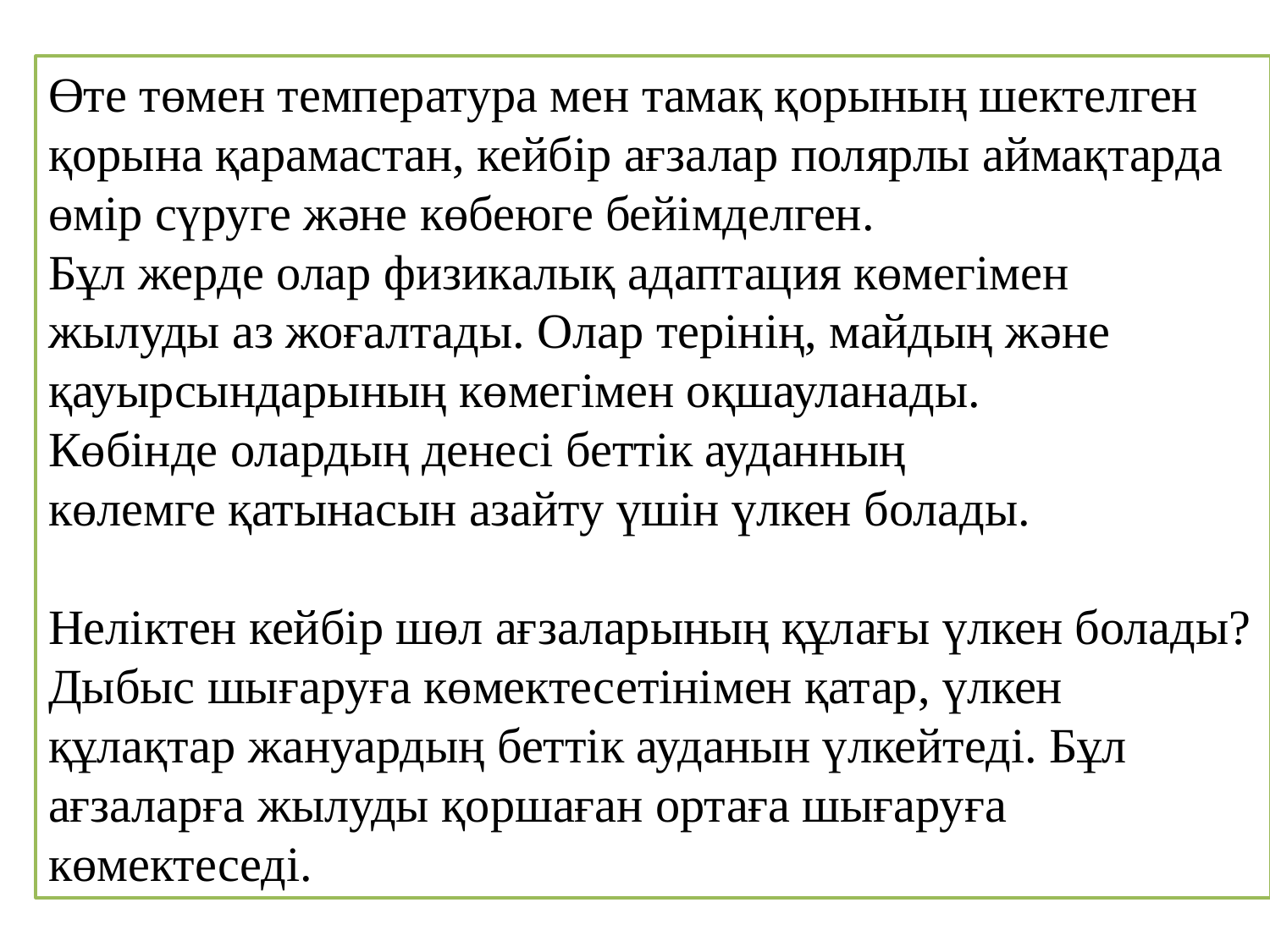

Өте төмен температура мен тамақ қорының шектелген қорына қарамастан, кейбір ағзалар полярлы аймақтарда өмір сүруге жəне көбеюге бейімделген.
Бұл жерде олар физикалық адаптация көмегімен
жылуды аз жоғалтады. Олар терінің, майдың жəне қауырсындарының көмегімен оқшауланады.
Көбінде олардың денесі беттік ауданның
көлемге қатынасын азайту үшін үлкен болады.

Неліктен кейбір шөл ағзаларының құлағы үлкен болады? Дыбыс шығаруға көмектесетінімен қатар, үлкен құлақтар жануардың беттік ауданын үлкейтеді. Бұл ағзаларға жылуды қоршаған ортаға шығаруға көмектеседі.